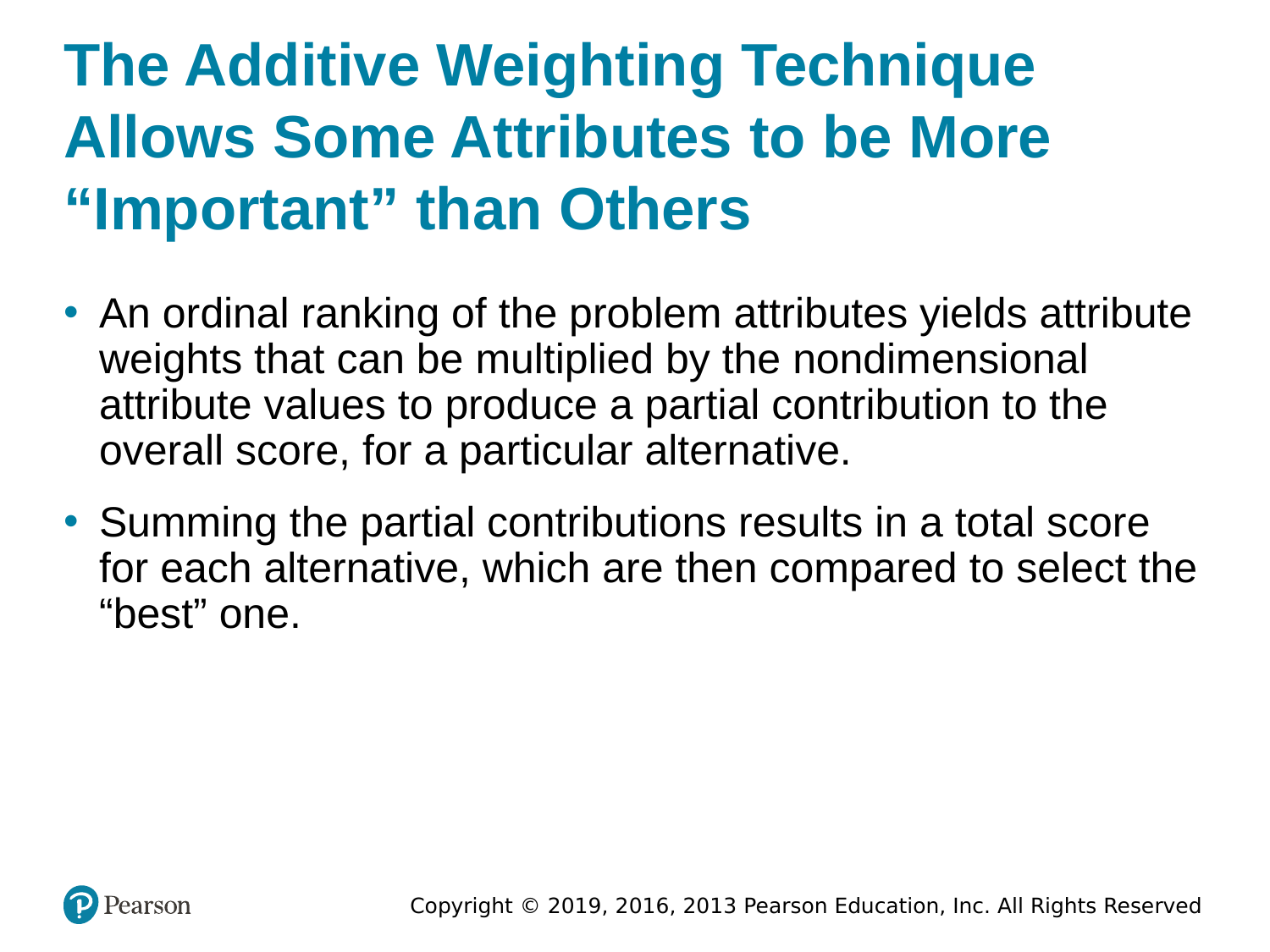

# The Additive Weighting Technique Allows Some Attributes to be More “Important” than Others
An ordinal ranking of the problem attributes yields attribute weights that can be multiplied by the nondimensional attribute values to produce a partial contribution to the overall score, for a particular alternative.
Summing the partial contributions results in a total score for each alternative, which are then compared to select the “best” one.